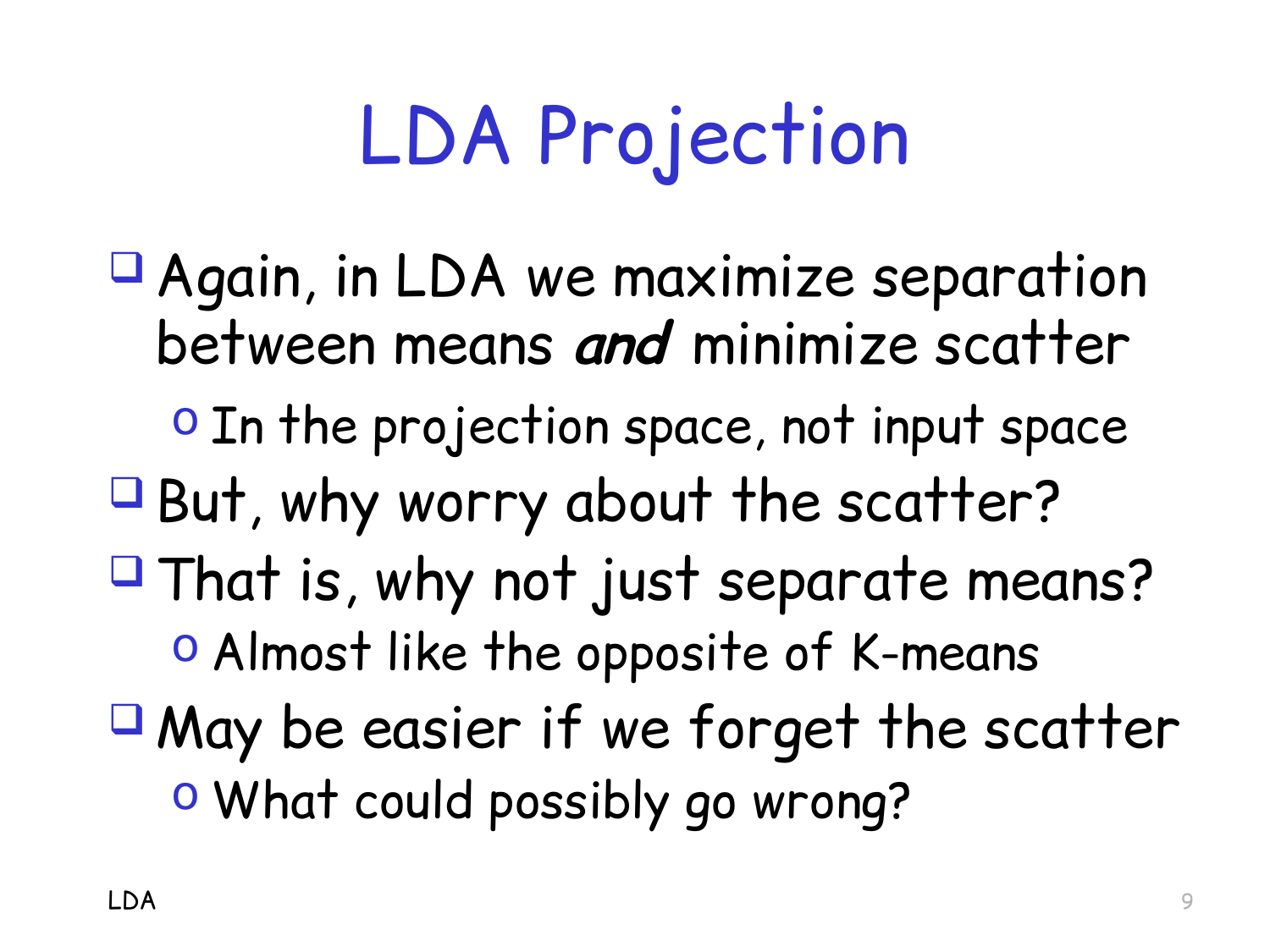

# LDA Projection
Again, in LDA we maximize separation between means and  minimize scatter
In the projection space, not input space
But, why worry about the scatter?
That is, why not just separate means?
Almost like the opposite of K-means
May be easier if we forget the scatter
What could possibly go wrong?

LDA
9